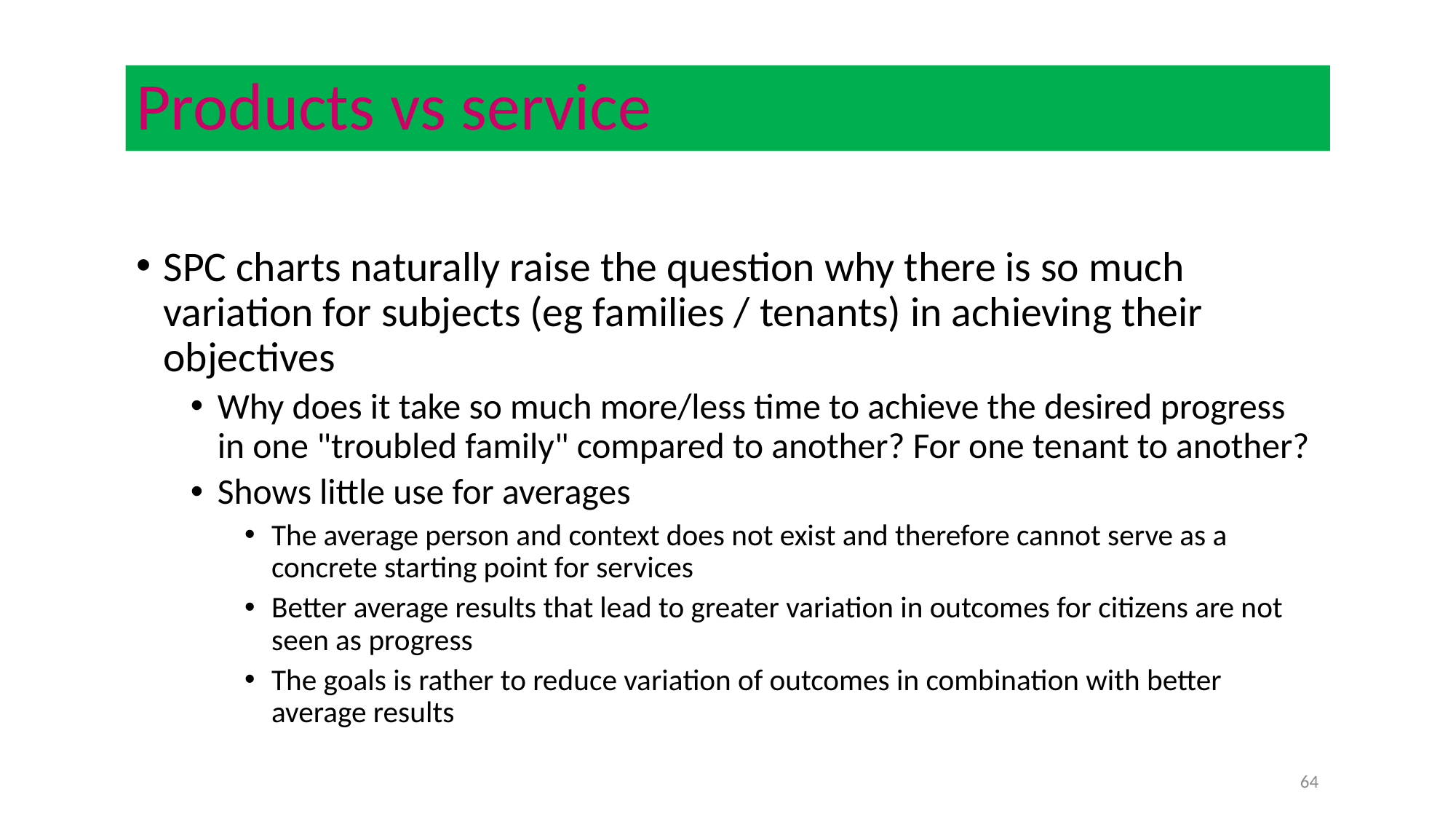

# Products vs service
SPC charts naturally raise the question why there is so much variation for subjects (eg families / tenants) in achieving their objectives
Why does it take so much more/less time to achieve the desired progress in one "troubled family" compared to another? For one tenant to another?
Shows little use for averages
The average person and context does not exist and therefore cannot serve as a concrete starting point for services
Better average results that lead to greater variation in outcomes for citizens are not seen as progress
The goals is rather to reduce variation of outcomes in combination with better average results

64